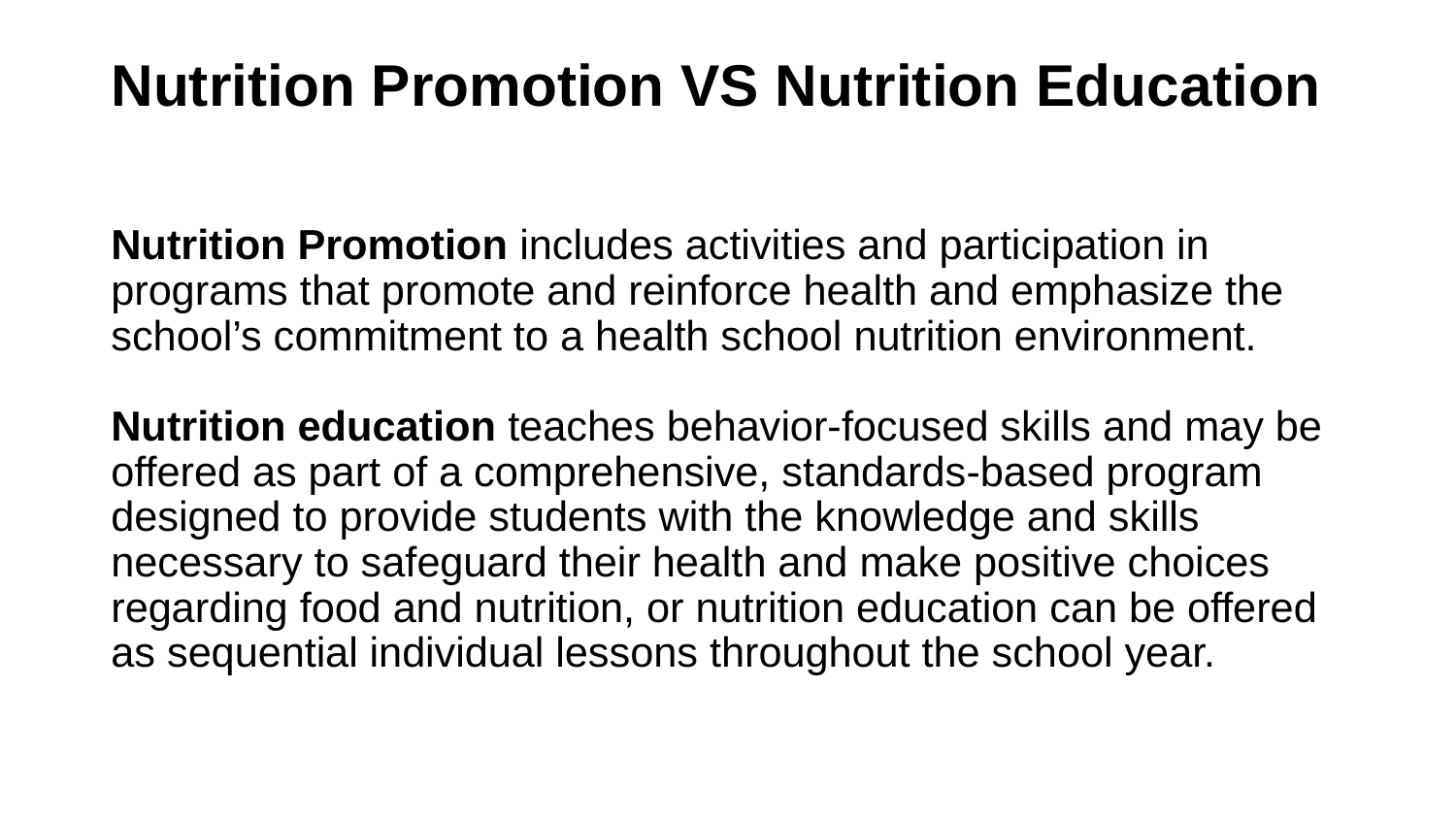

# Nutrition Promotion VS Nutrition Education
Nutrition Promotion includes activities and participation in programs that promote and reinforce health and emphasize the school’s commitment to a health school nutrition environment.
Nutrition education teaches behavior-focused skills and may be offered as part of a comprehensive, standards-based program designed to provide students with the knowledge and skills necessary to safeguard their health and make positive choices regarding food and nutrition, or nutrition education can be offered as sequential individual lessons throughout the school year.